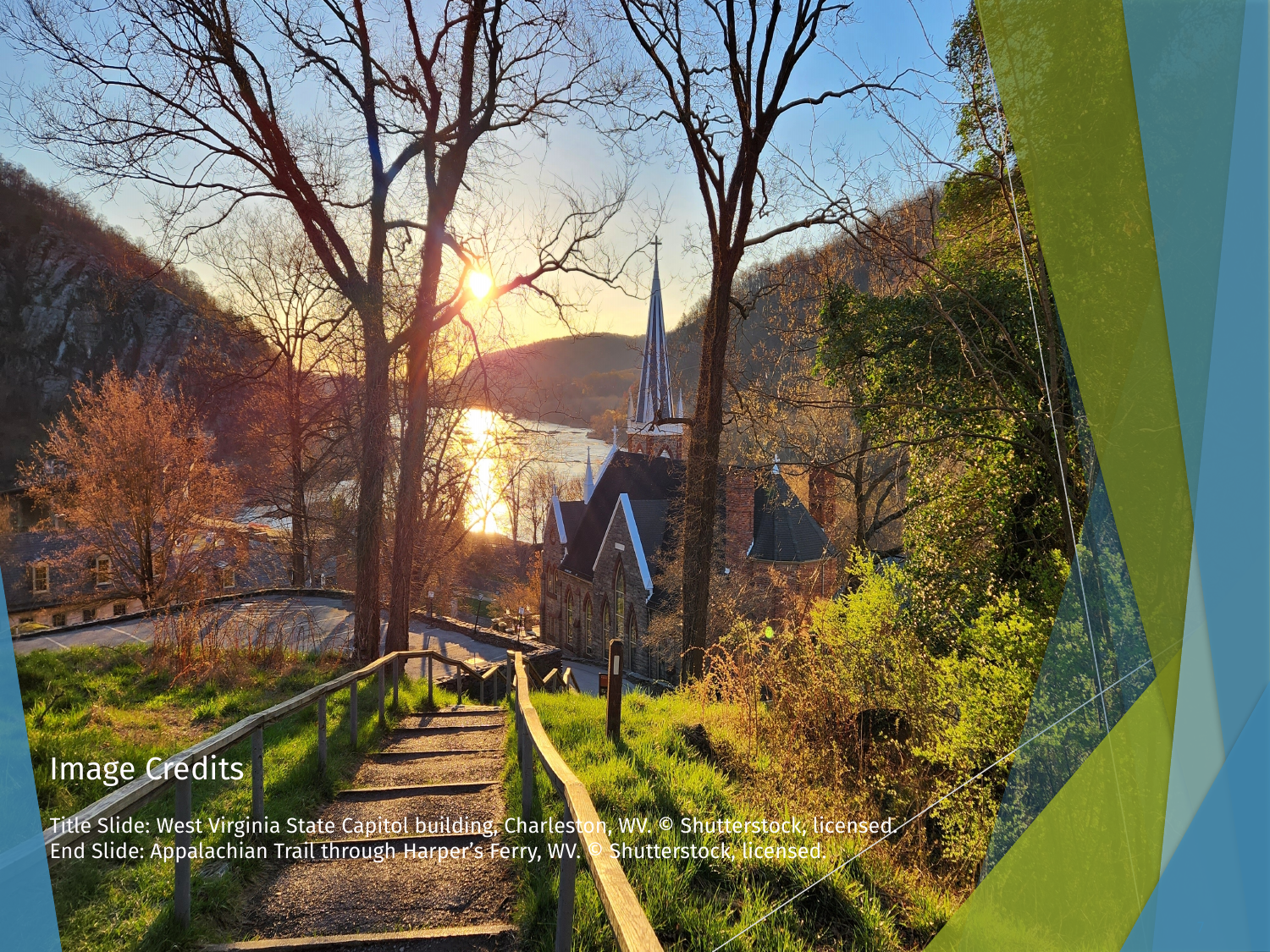

Image Credits

Title Slide: West Virginia State Capitol building, Charleston, WV. © Shutterstock, licensed.
End Slide: Appalachian Trail through Harper’s Ferry, WV. © Shutterstock, licensed.
7